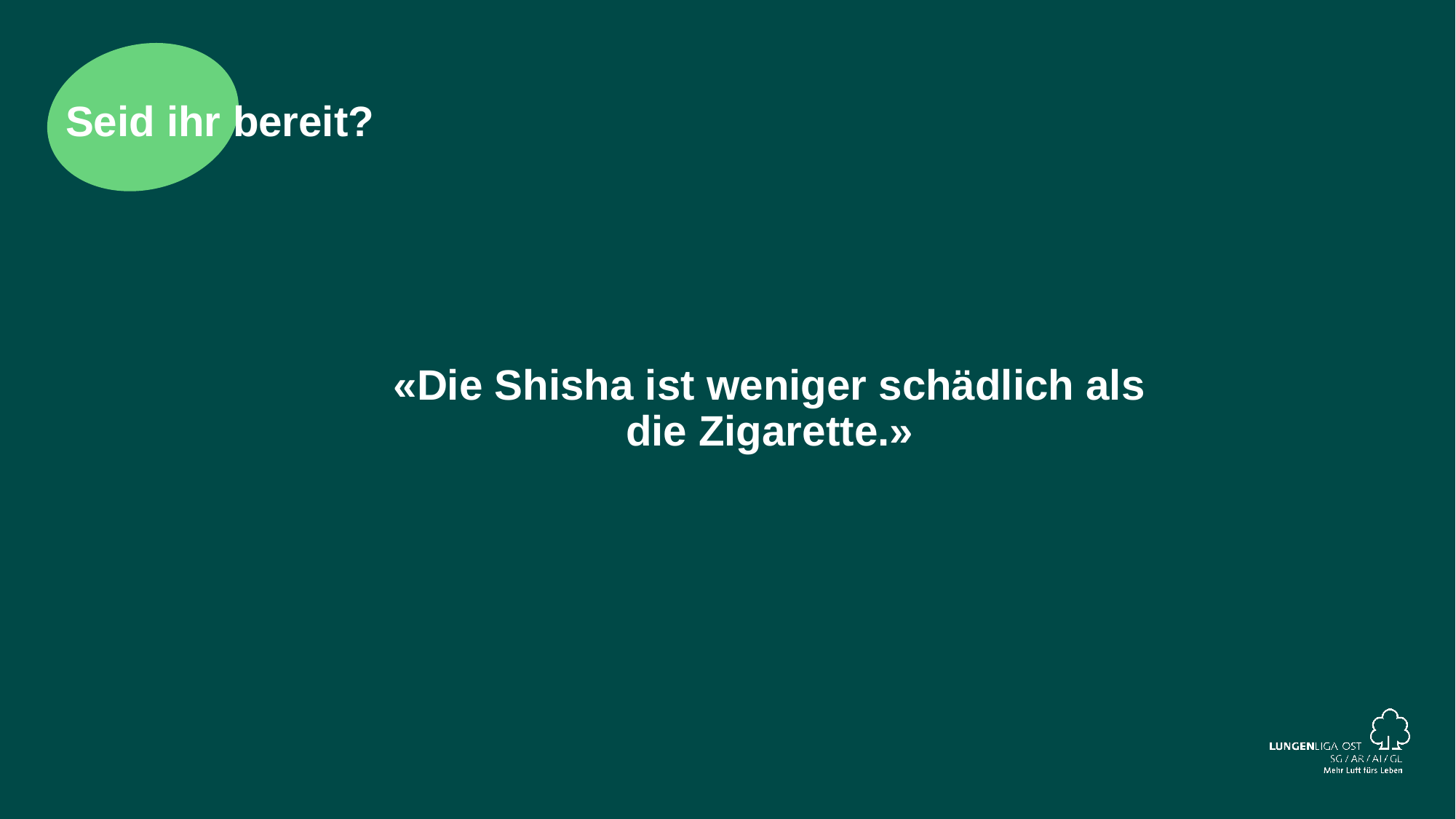

# Seid ihr bereit?

«Die Shisha ist weniger schädlich als die Zigarette.»